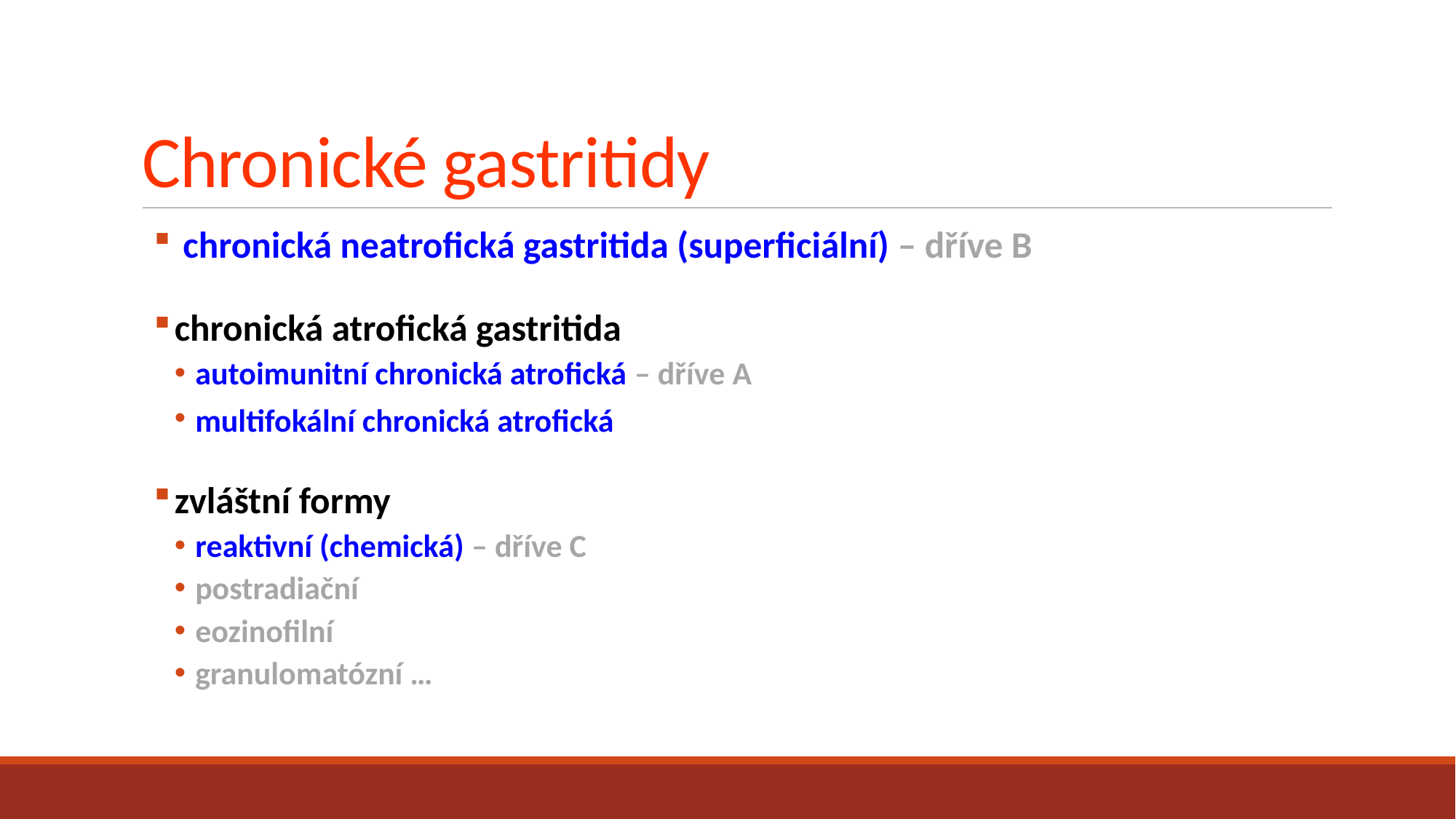

# Chronické gastritidy
 chronická neatrofická gastritida (superficiální) – dříve B

chronická atrofická gastritida
autoimunitní chronická atrofická – dříve A
multifokální chronická atrofická

zvláštní formy
reaktivní (chemická) – dříve C
postradiační
eozinofilní
granulomatózní …